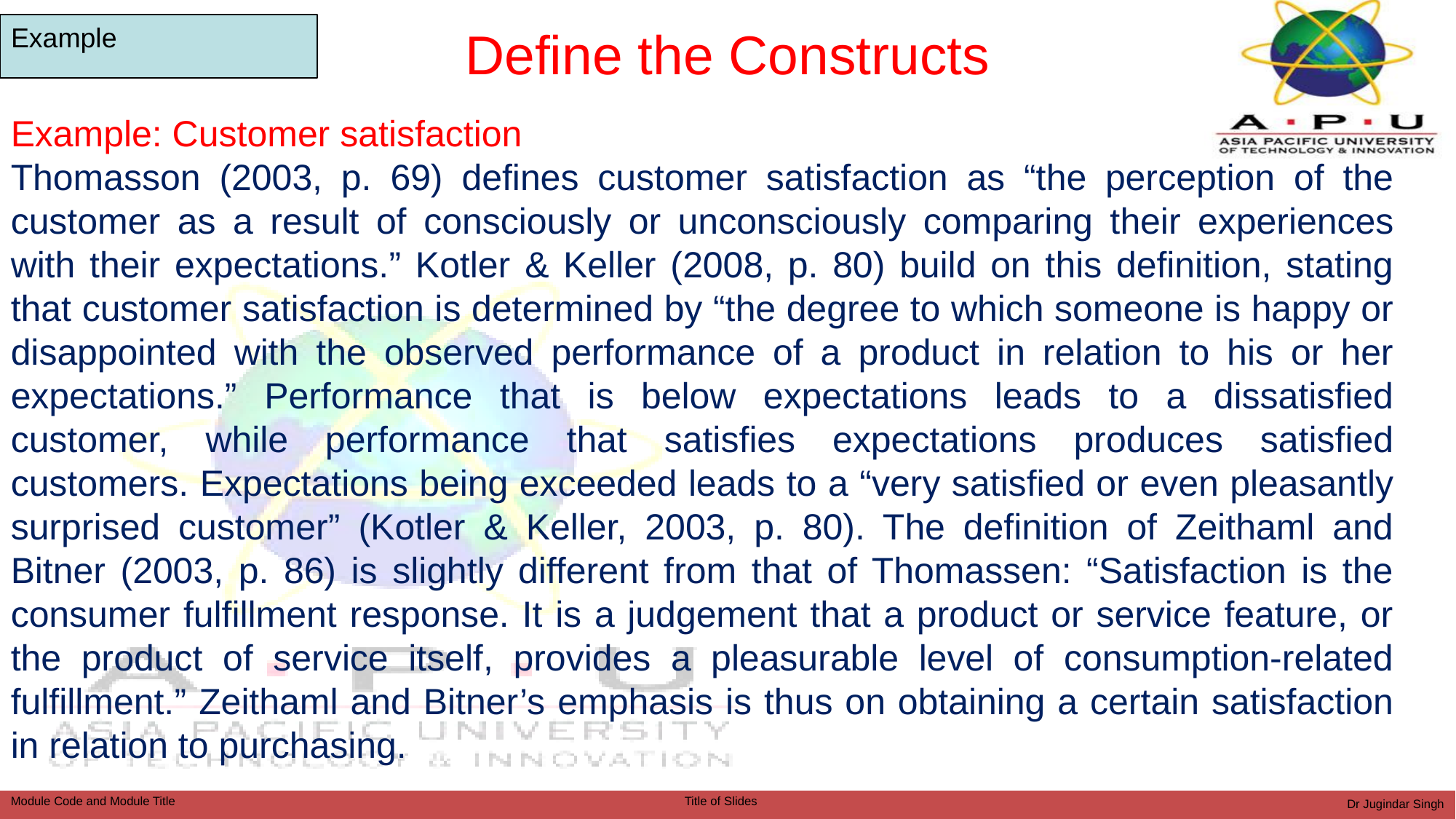

# Define the Constructs
Example
Example: Customer satisfaction
Thomasson (2003, p. 69) defines customer satisfaction as “the perception of the customer as a result of consciously or unconsciously comparing their experiences with their expectations.” Kotler & Keller (2008, p. 80) build on this definition, stating that customer satisfaction is determined by “the degree to which someone is happy or disappointed with the observed performance of a product in relation to his or her expectations.” Performance that is below expectations leads to a dissatisfied customer, while performance that satisfies expectations produces satisfied customers. Expectations being exceeded leads to a “very satisfied or even pleasantly surprised customer” (Kotler & Keller, 2003, p. 80). The definition of Zeithaml and Bitner (2003, p. 86) is slightly different from that of Thomassen: “Satisfaction is the consumer fulfillment response. It is a judgement that a product or service feature, or the product of service itself, provides a pleasurable level of consumption-related fulfillment.” Zeithaml and Bitner’s emphasis is thus on obtaining a certain satisfaction in relation to purchasing.
Dr Jugindar Singh